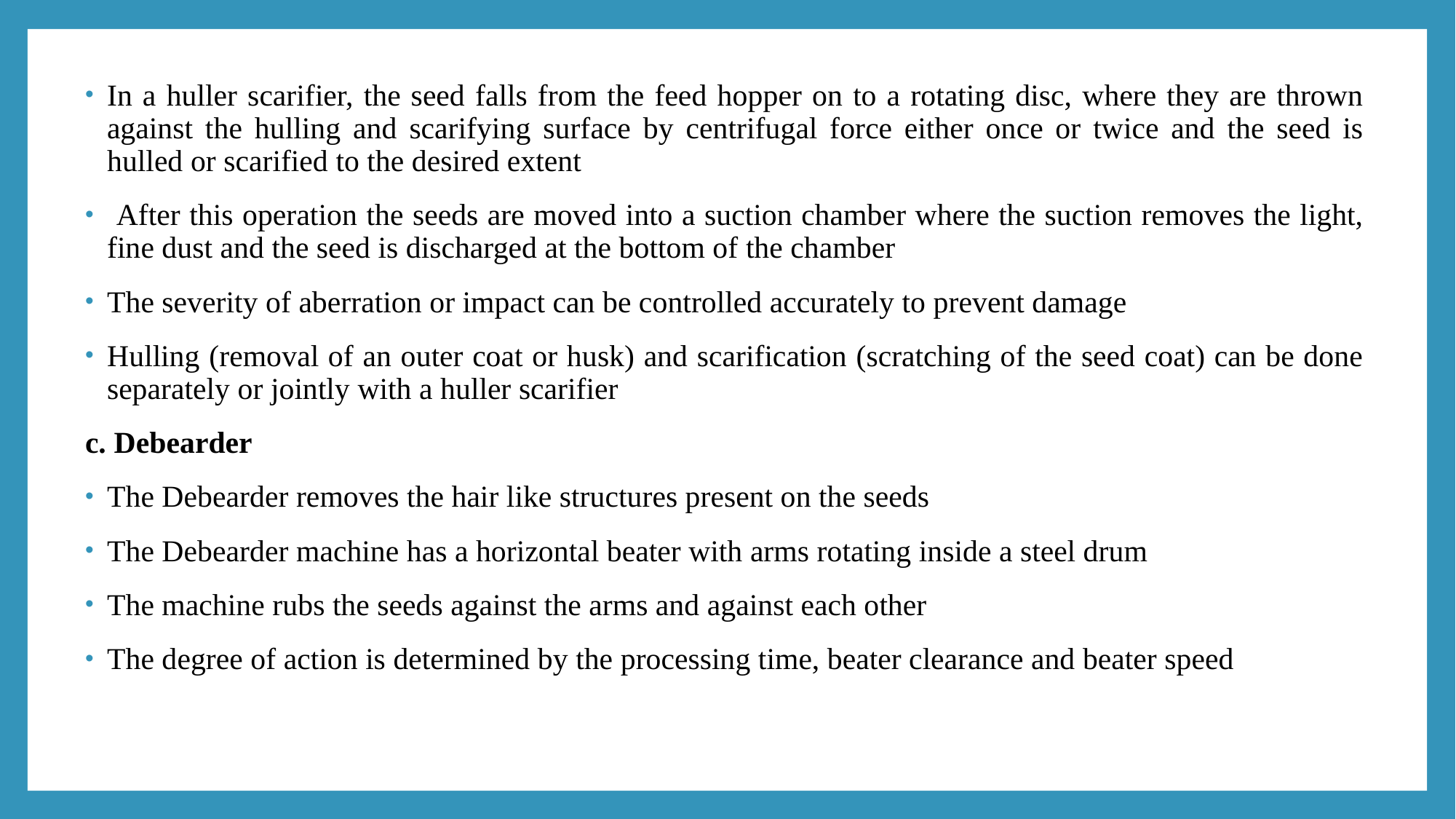

In a huller scarifier, the seed falls from the feed hopper on to a rotating disc, where they are thrown against the hulling and scarifying surface by centrifugal force either once or twice and the seed is hulled or scarified to the desired extent
 After this operation the seeds are moved into a suction chamber where the suction removes the light, fine dust and the seed is discharged at the bottom of the chamber
The severity of aberration or impact can be controlled accurately to prevent damage
Hulling (removal of an outer coat or husk) and scarification (scratching of the seed coat) can be done separately or jointly with a huller scarifier
c. Debearder
The Debearder removes the hair like structures present on the seeds
The Debearder machine has a horizontal beater with arms rotating inside a steel drum
The machine rubs the seeds against the arms and against each other
The degree of action is determined by the processing time, beater clearance and beater speed